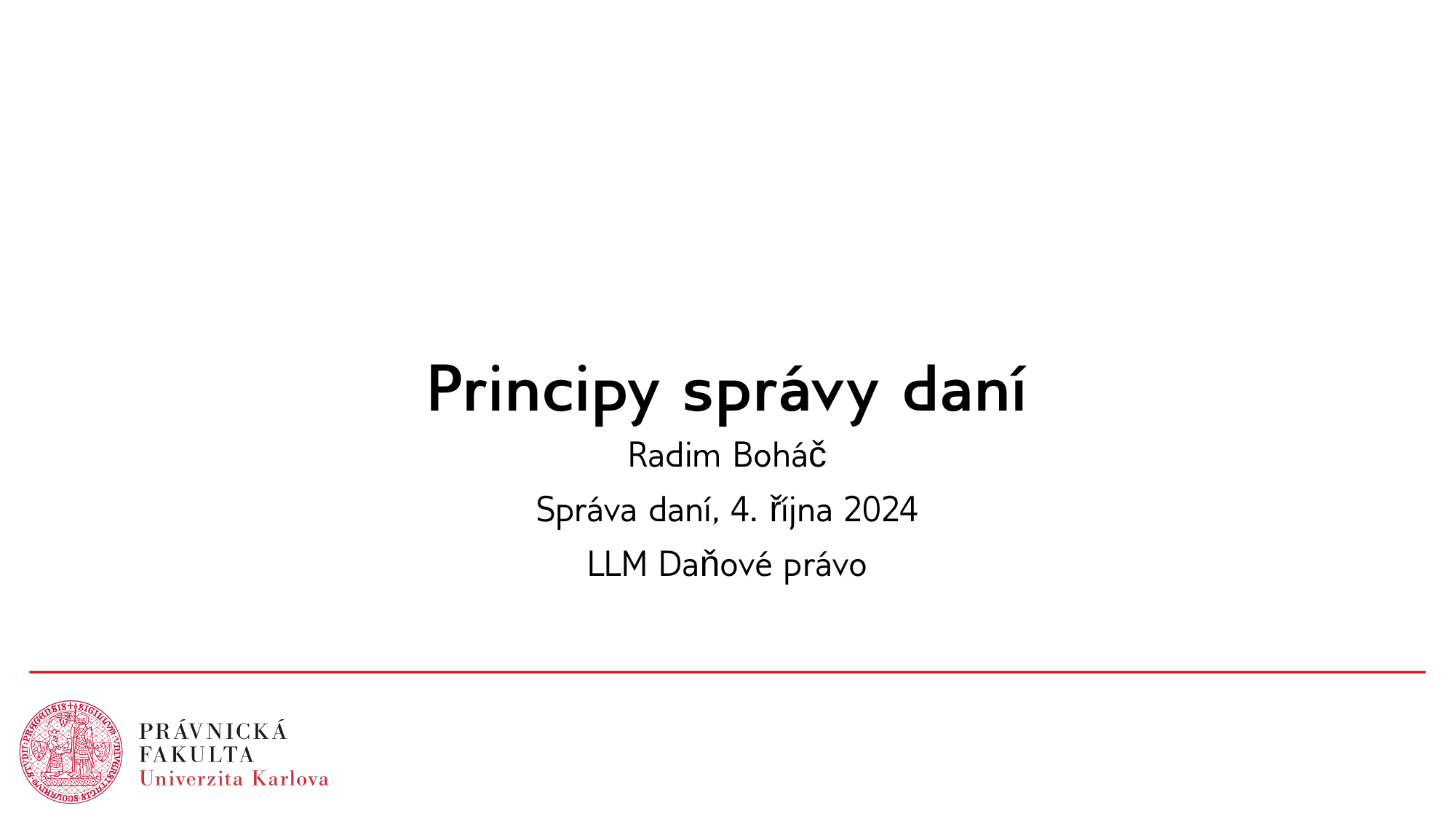

# Principy správy daní
Radim Boháč
Správa daní, 4. října 2024
LLM Daňové právo